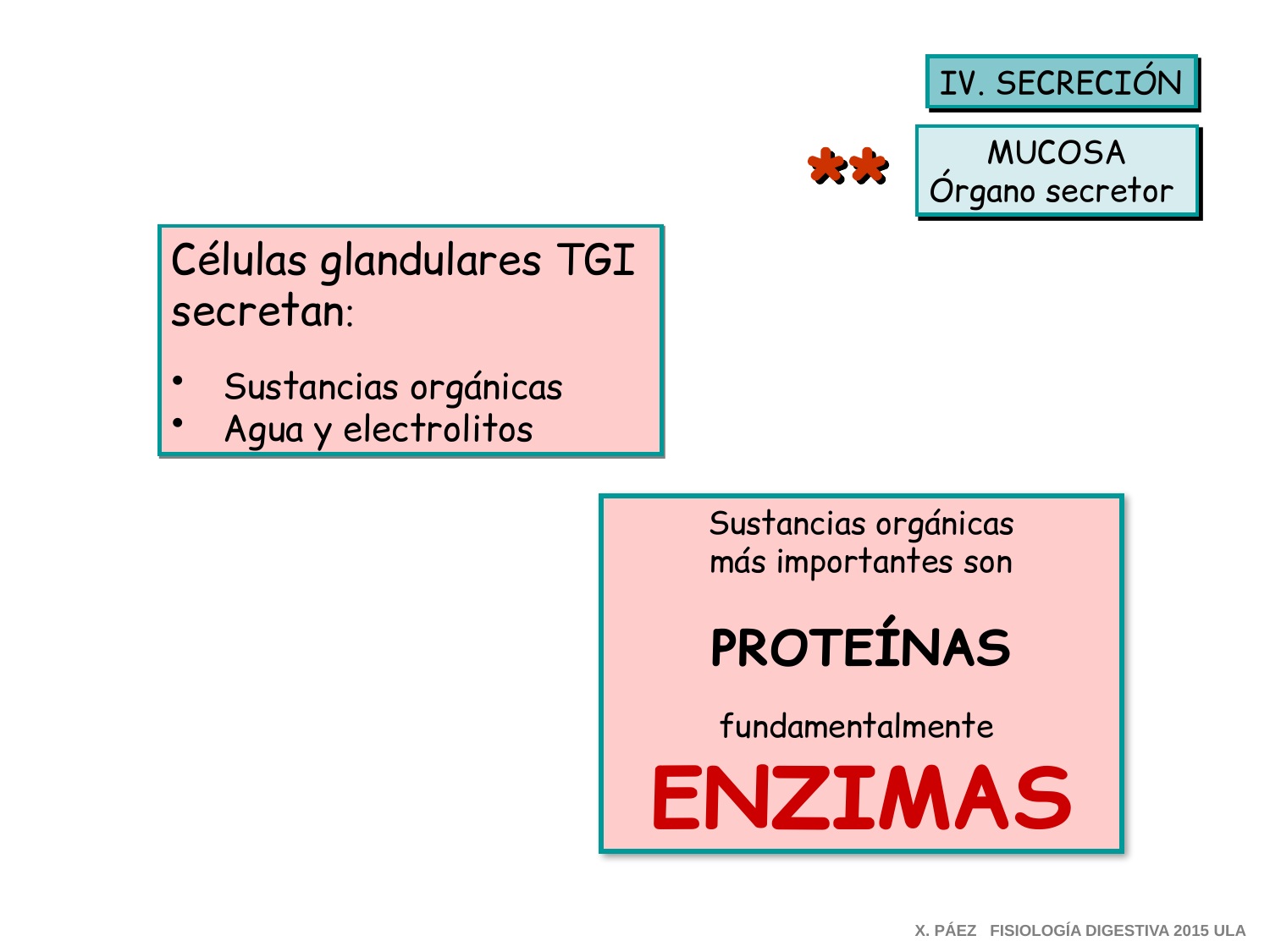

IV. SECRECIÓN
**
MUCOSA
Órgano secretor
Células glandulares TGI
secretan:

  Sustancias orgánicas
  Agua y electrolitos
Sustancias orgánicas
 más importantes son

PROTEÍNAS

fundamentalmente
 ENZIMAS
X. PÁEZ   FISIOLOGÍA DIGESTIVA 2015 ULA